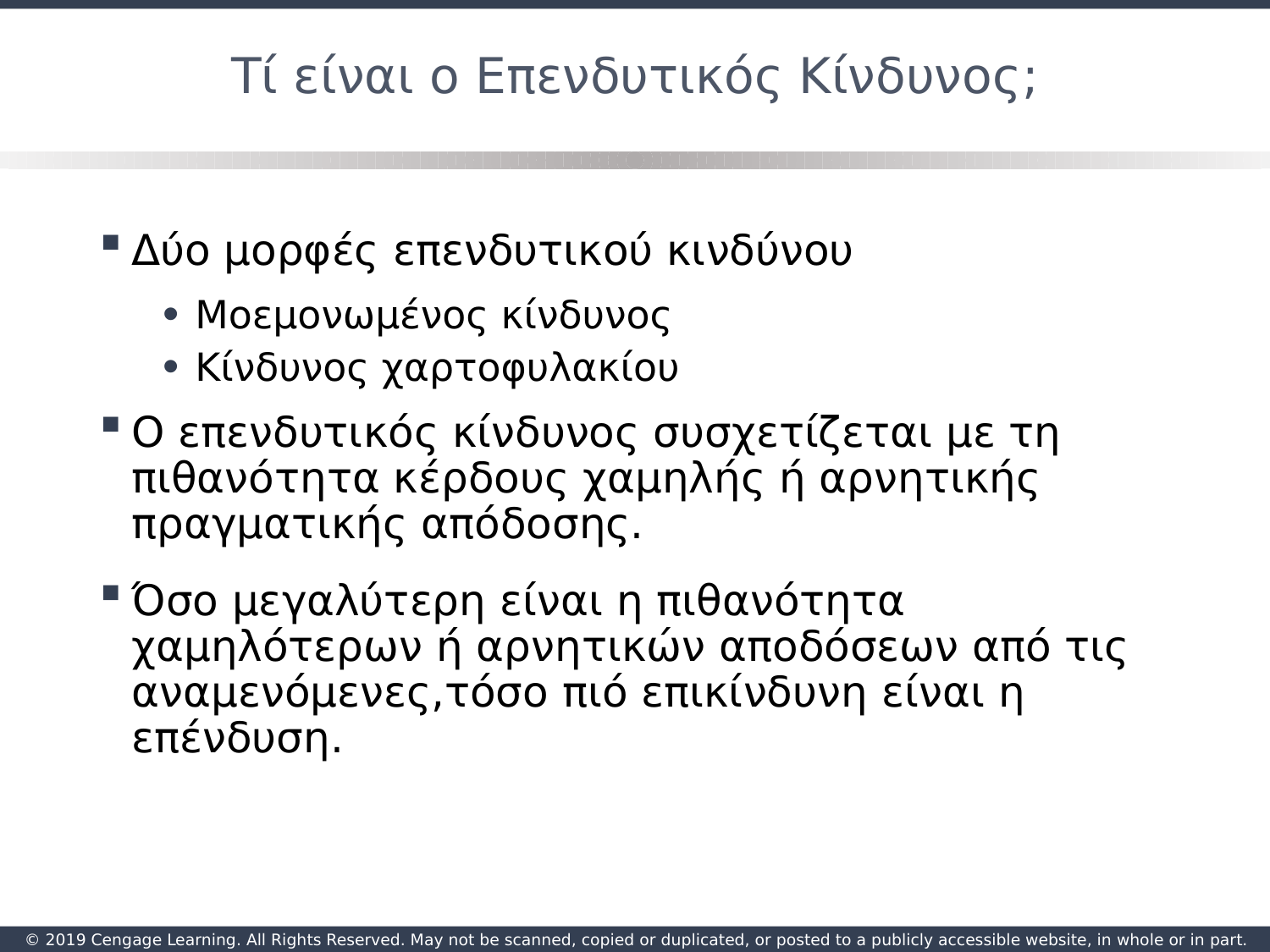

# Τί είναι ο Επενδυτικός Κίνδυνος;
Δύο μορφές επενδυτικού κινδύνου
Μοεμονωμένος κίνδυνος
Κίνδυνος χαρτοφυλακίου
Ο επενδυτικός κίνδυνος συσχετίζεται με τη πιθανότητα κέρδους χαμηλής ή αρνητικής πραγματικής απόδοσης.
Όσο μεγαλύτερη είναι η πιθανότητα χαμηλότερων ή αρνητικών αποδόσεων από τις αναμενόμενες,τόσο πιό επικίνδυνη είναι η επένδυση.